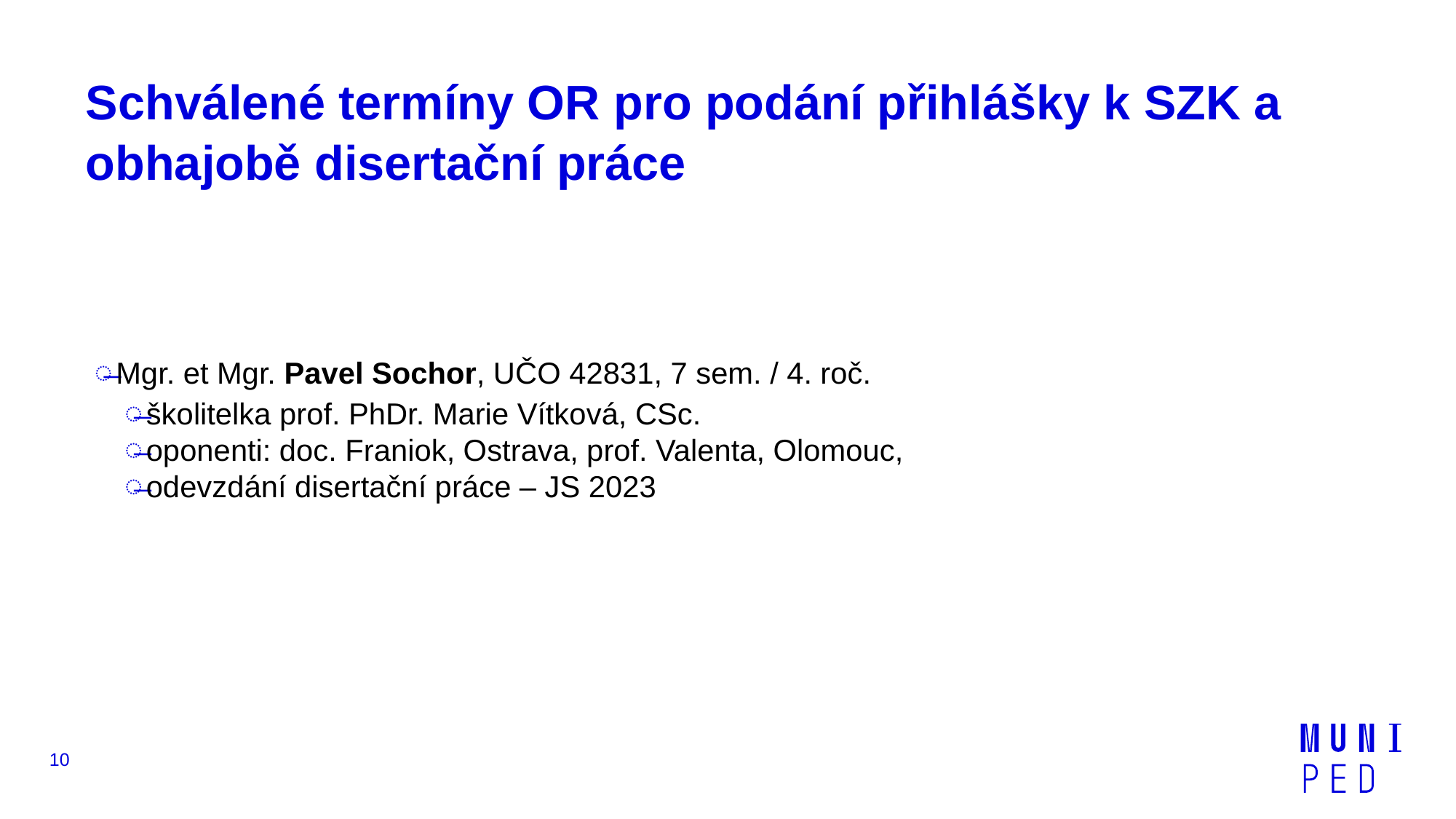

# Schválené termíny OR pro podání přihlášky k SZK a obhajobě disertační práce
Mgr. et Mgr. Pavel Sochor, UČO 42831, 7 sem. / 4. roč.
školitelka prof. PhDr. Marie Vítková, CSc.
oponenti: doc. Franiok, Ostrava, prof. Valenta, Olomouc,
odevzdání disertační práce – JS 2023

10